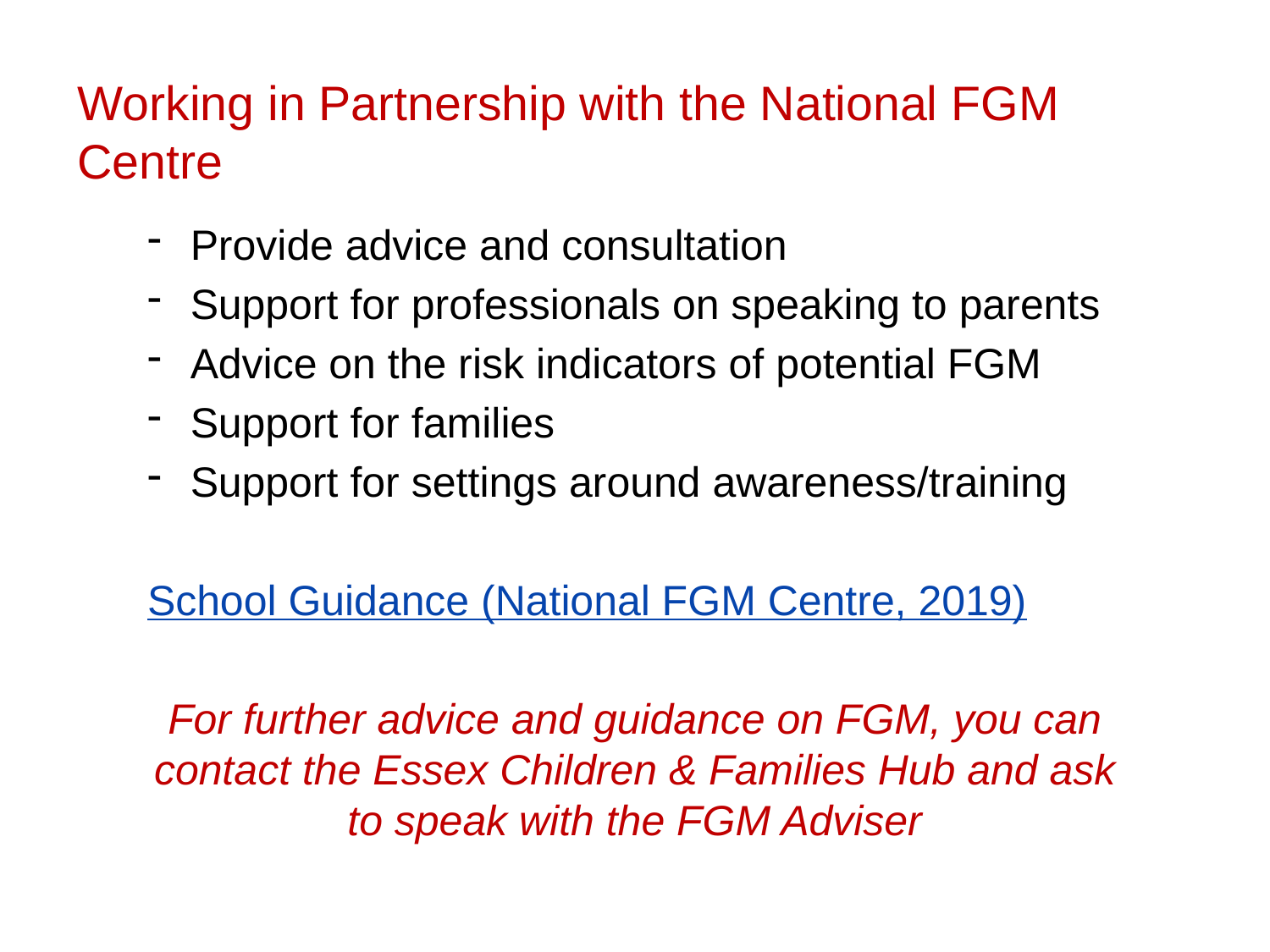

# Working in Partnership with the National FGM Centre
Provide advice and consultation
Support for professionals on speaking to parents
Advice on the risk indicators of potential FGM
Support for families
Support for settings around awareness/training

School Guidance (National FGM Centre, 2019)

For further advice and guidance on FGM, you can contact the Essex Children & Families Hub and ask to speak with the FGM Adviser